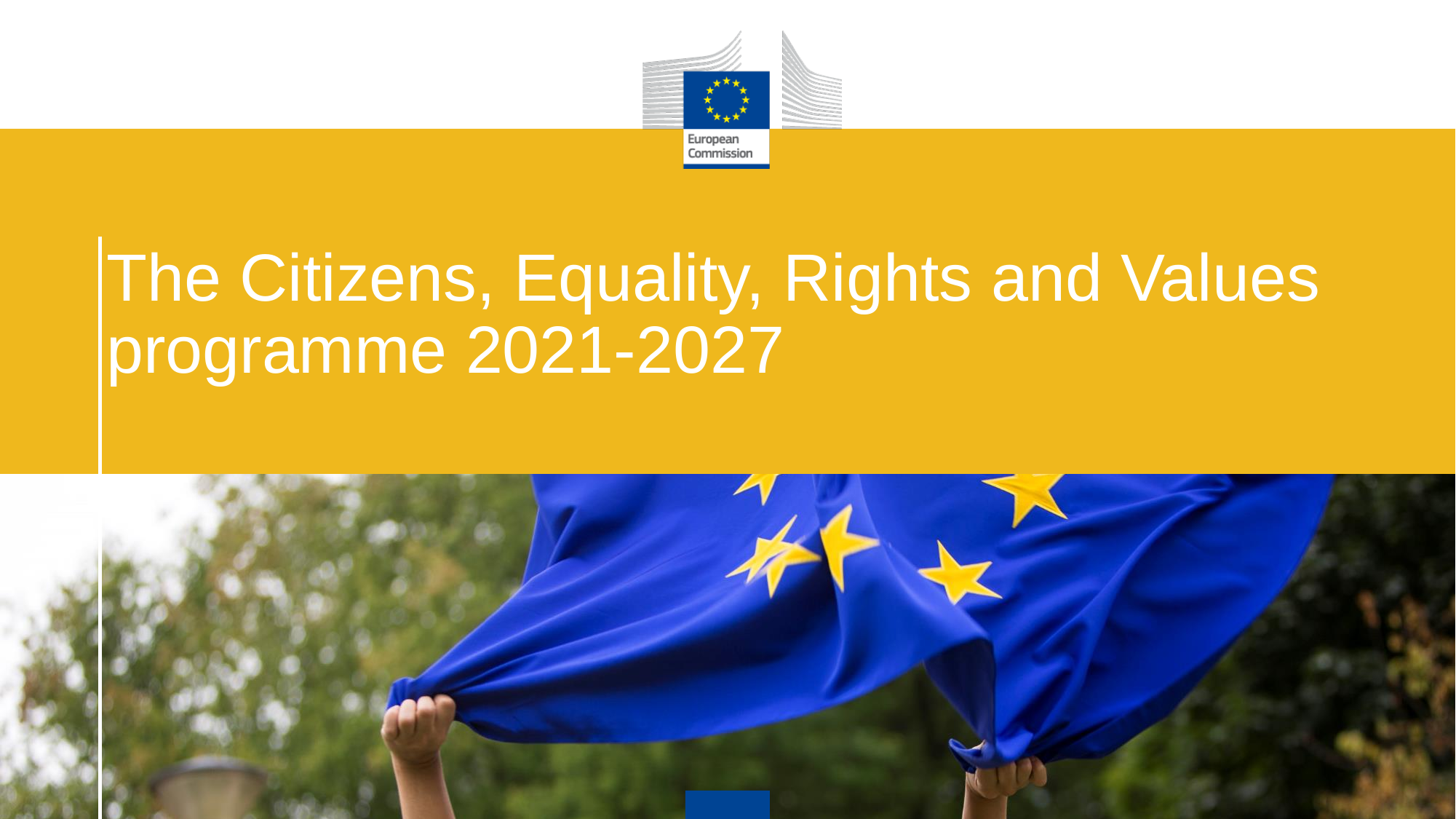

# The Citizens, Equality, Rights and Values programme 2021-2027